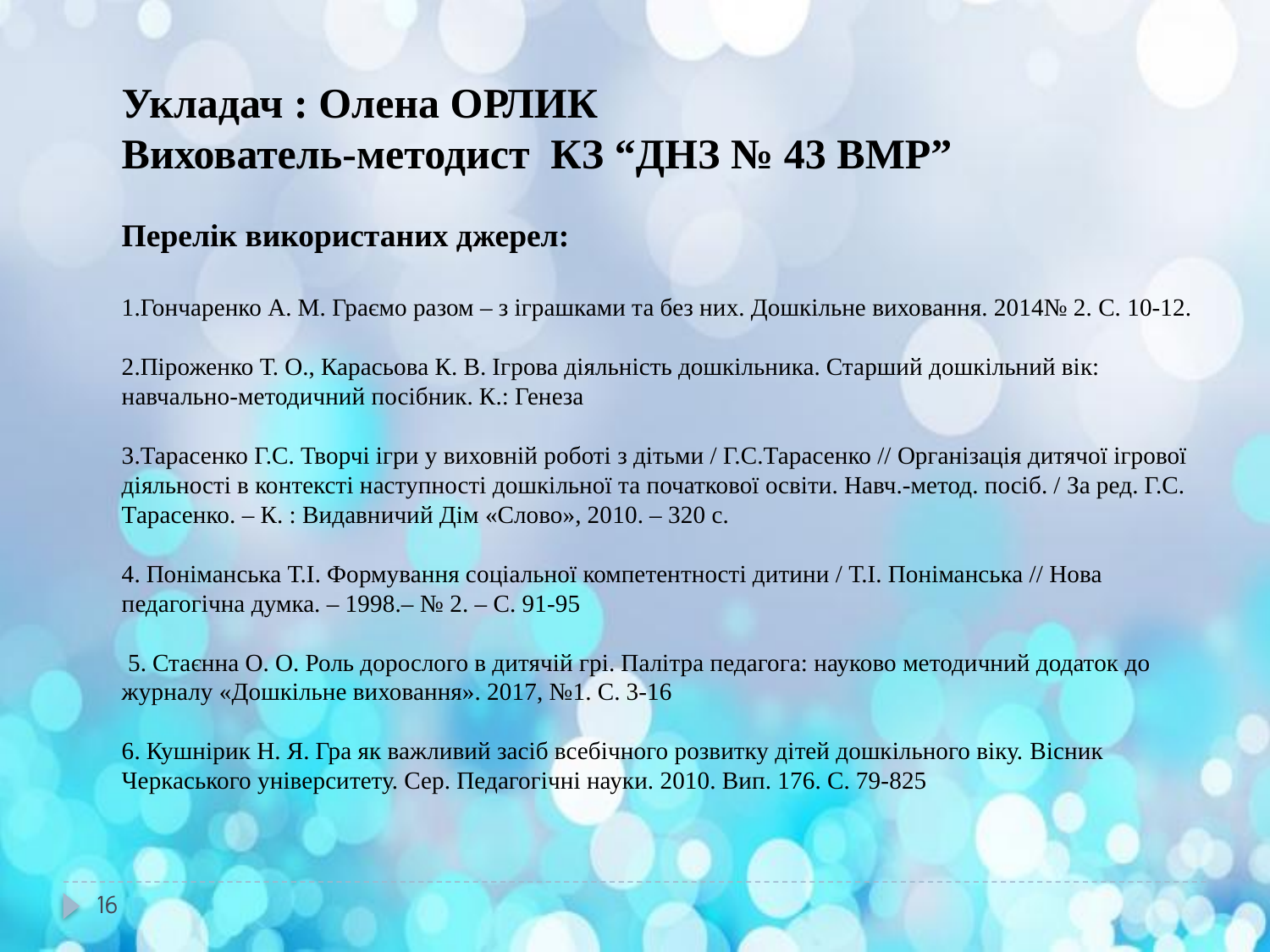

Укладач : Олена ОРЛИК
Вихователь-методист  КЗ “ДНЗ № 43 ВМР”

Перелік використаних джерел:

1.Гончаренко А. М. Граємо разом – з іграшками та без них. Дошкільне виховання. 2014№ 2. С. 10-12.

2.Піроженко Т. О., Карасьова К. В. Ігрова діяльність дошкільника. Старший дошкільний вік: навчально-методичний посібник. К.: Генеза

3.Тарасенко Г.С. Творчі ігри у виховній роботі з дітьми / Г.С.Тарасенко // Організація дитячої ігрової діяльності в контексті наступності дошкільної та початкової освіти. Навч.-метод. посіб. / За ред. Г.С. Тарасенко. – К. : Видавничий Дім «Слово», 2010. – 320 с.

4. Поніманська Т.І. Формування соціальної компетентності дитини / Т.І. Поніманська // Нова педагогічна думка. – 1998.– № 2. – С. 91-95

 5. Стаєнна О. О. Роль дорослого в дитячій грі. Палітра педагога: науково методичний додаток до журналу «Дошкільне виховання». 2017, №1. С. 3-16

6. Кушнірик Н. Я. Гра як важливий засіб всебічного розвитку дітей дошкільного віку. Вісник Черкаського університету. Сер. Педагогічні науки. 2010. Вип. 176. С. 79-825

16